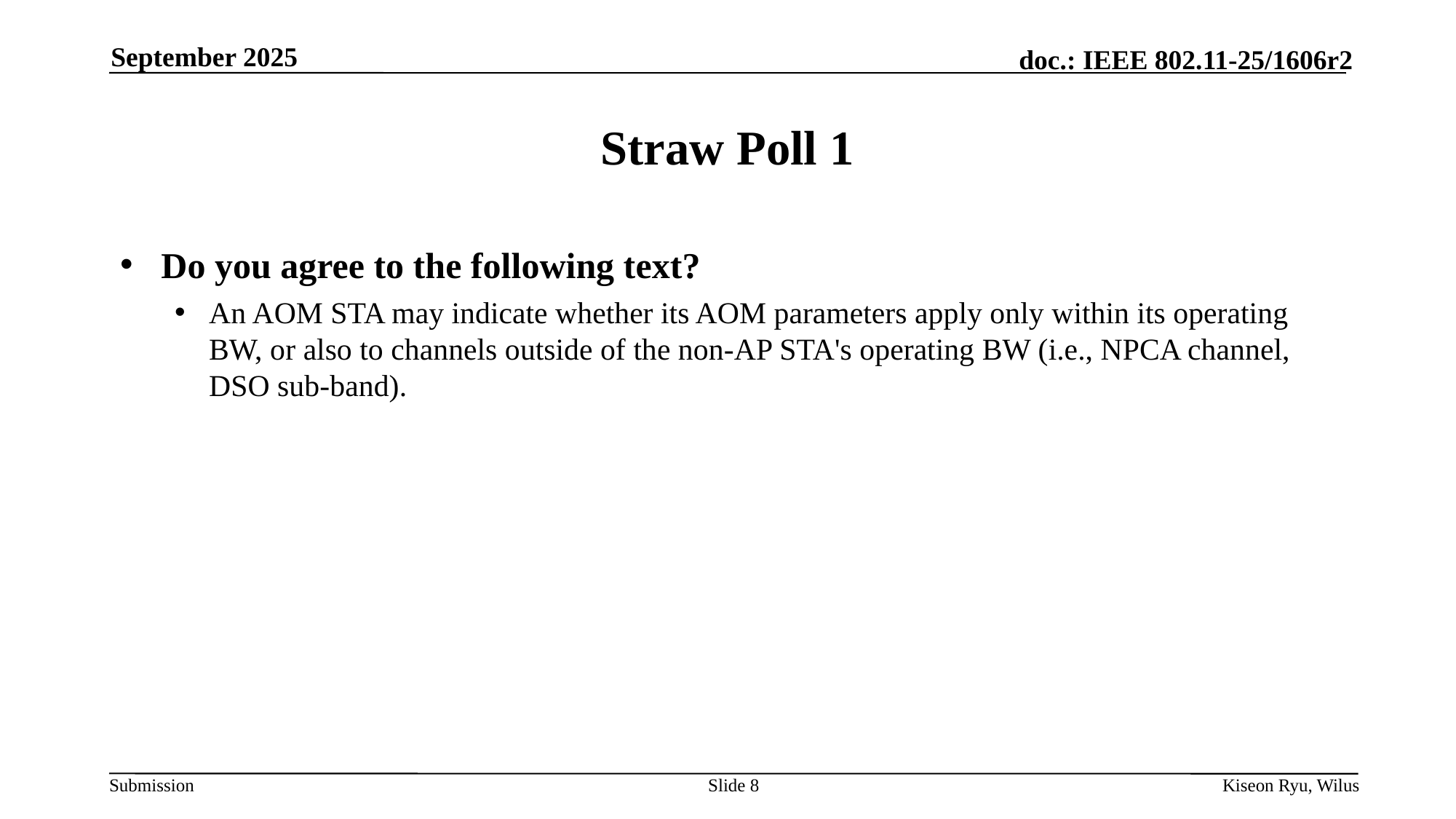

September 2025
# Straw Poll 1
Do you agree to the following text?
An AOM STA may indicate whether its AOM parameters apply only within its operating BW, or also to channels outside of the non-AP STA's operating BW (i.e., NPCA channel, DSO sub-band).

Slide 8
Kiseon Ryu, Wilus